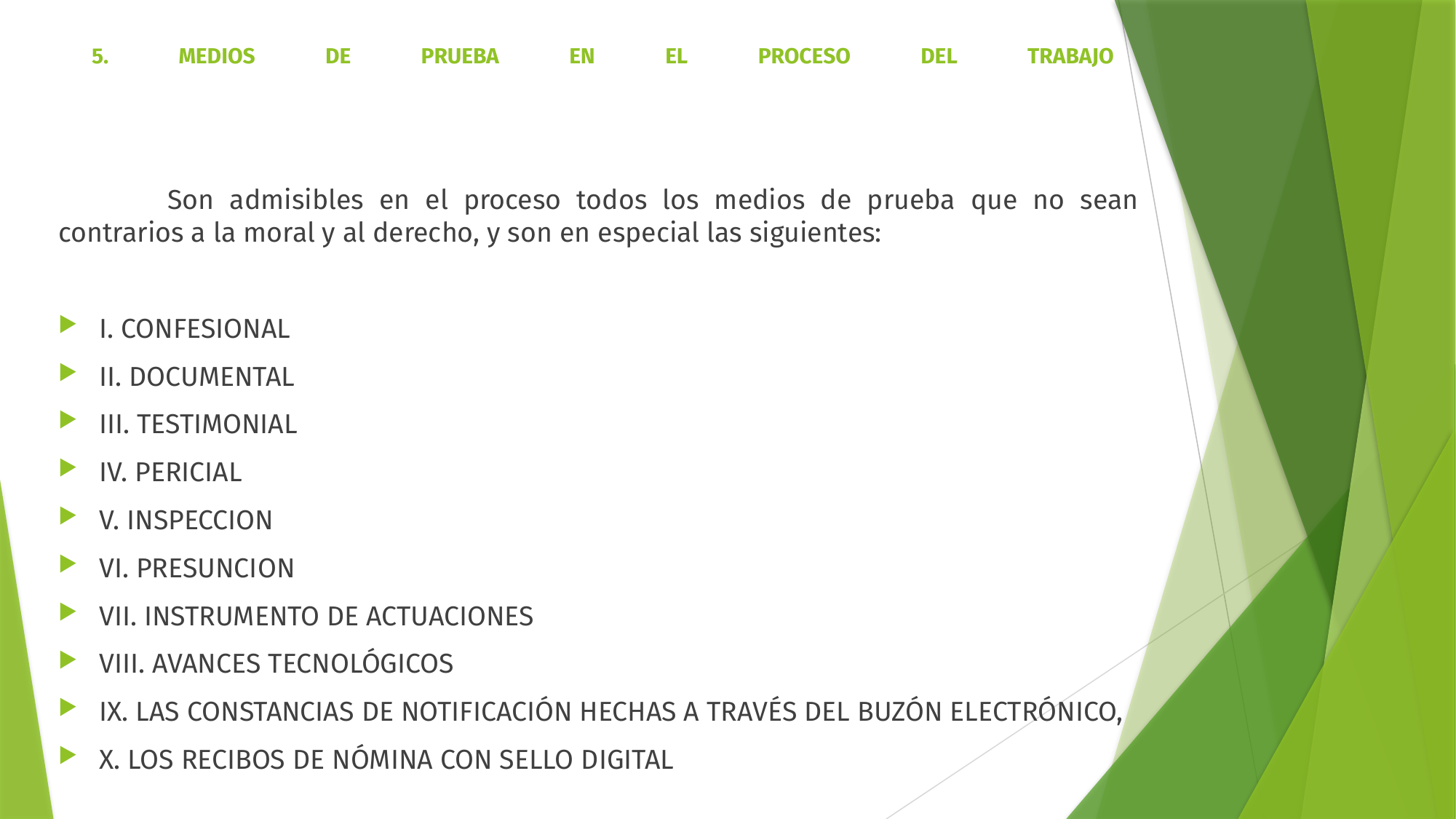

# 5. MEDIOS DE PRUEBA EN EL PROCESO DEL TRABAJO
	Son admisibles en el proceso todos los medios de prueba que no sean contrarios a la moral y al derecho, y son en especial las siguientes:

I. CONFESIONAL
II. DOCUMENTAL
III. TESTIMONIAL
IV. PERICIAL
V. INSPECCION
VI. PRESUNCION
VII. INSTRUMENTO DE ACTUACIONES
VIII. AVANCES TECNOLÓGICOS
IX. LAS CONSTANCIAS DE NOTIFICACIÓN HECHAS A TRAVÉS DEL BUZÓN ELECTRÓNICO,
X. LOS RECIBOS DE NÓMINA CON SELLO DIGITAL